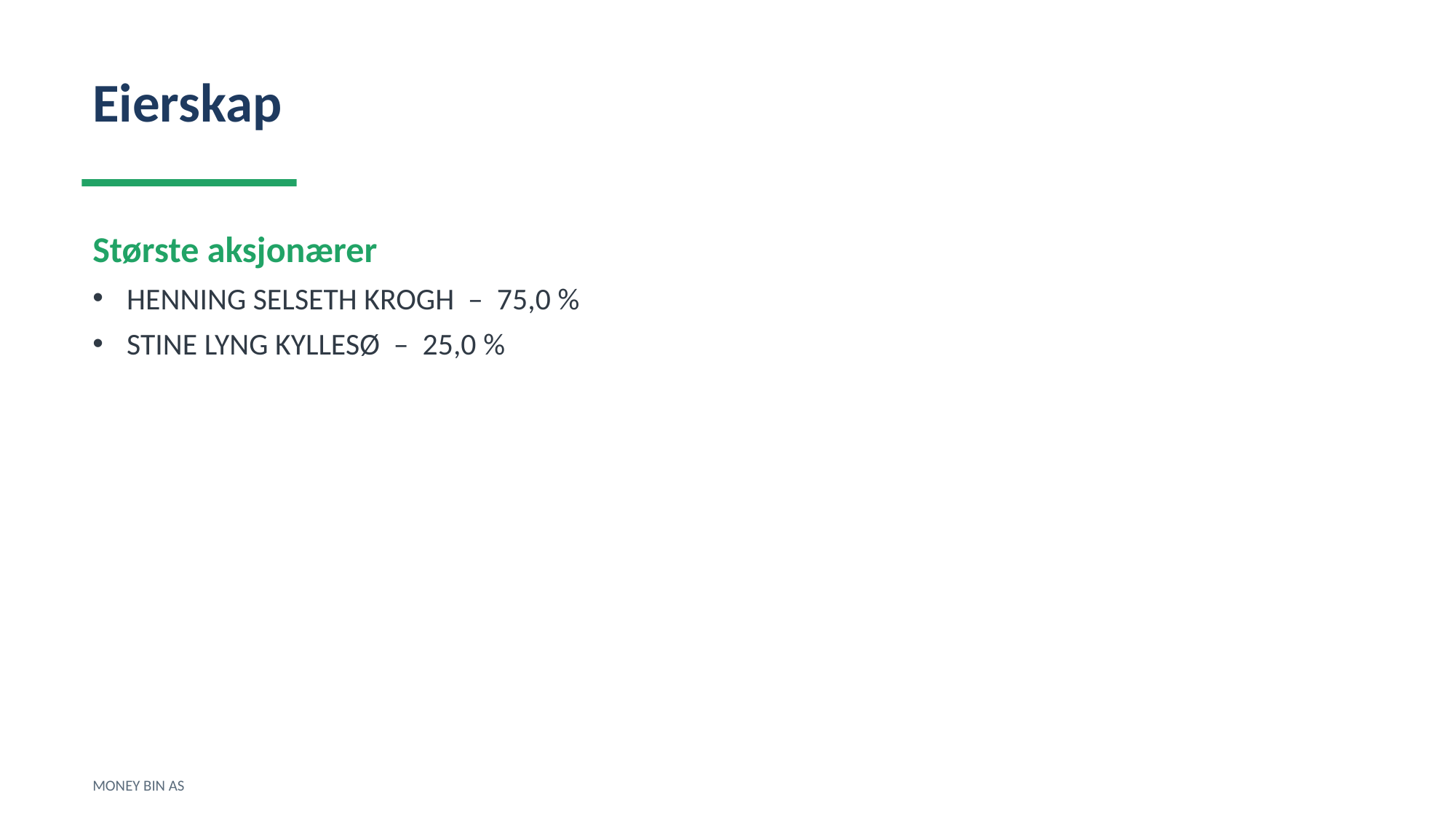

Eierskap

Største aksjonærer
HENNING SELSETH KROGH  –  75,0 %
STINE LYNG KYLLESØ  –  25,0 %
MONEY BIN AS